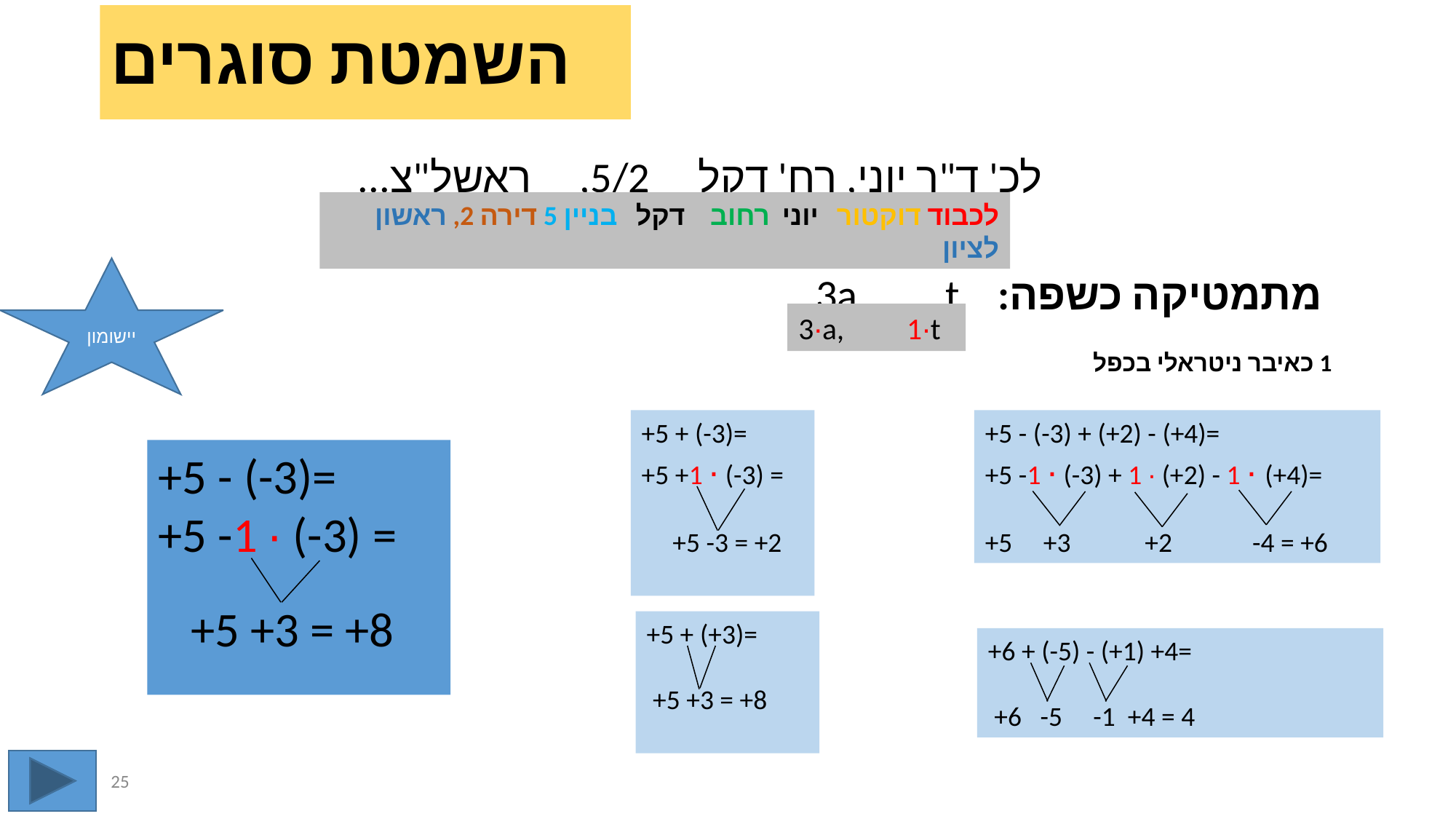

# השמטת סוגרים
                              לכ' ד"ר יוני, רח' דקל     5/2,     ראשל"צ...
 מתמטיקה כשפה:    3a,        t
1 כאיבר ניטראלי בכפל

לכבוד דוקטור   יוני  רחוב    דקל   בניין 5 דירה 2, ראשון לציון
יישומון
3∙a,         1∙t
+5 + (-3)=
+5 +1 ∙ (-3) =

     +5 -3 = +2

+5 - (-3) + (+2) - (+4)=
+5 -1 ∙ (-3) + 1 ∙ (+2) - 1 ∙ (+4)=

+5     +3            +2             -4 = +6
+5 - (-3)=
+5 -1 ∙ (-3) =
   +5 +3 = +8

+5 + (+3)=

 +5 +3 = +8

+6 + (-5) - (+1) +4=

 +6   -5     -1  +4 = 4

25